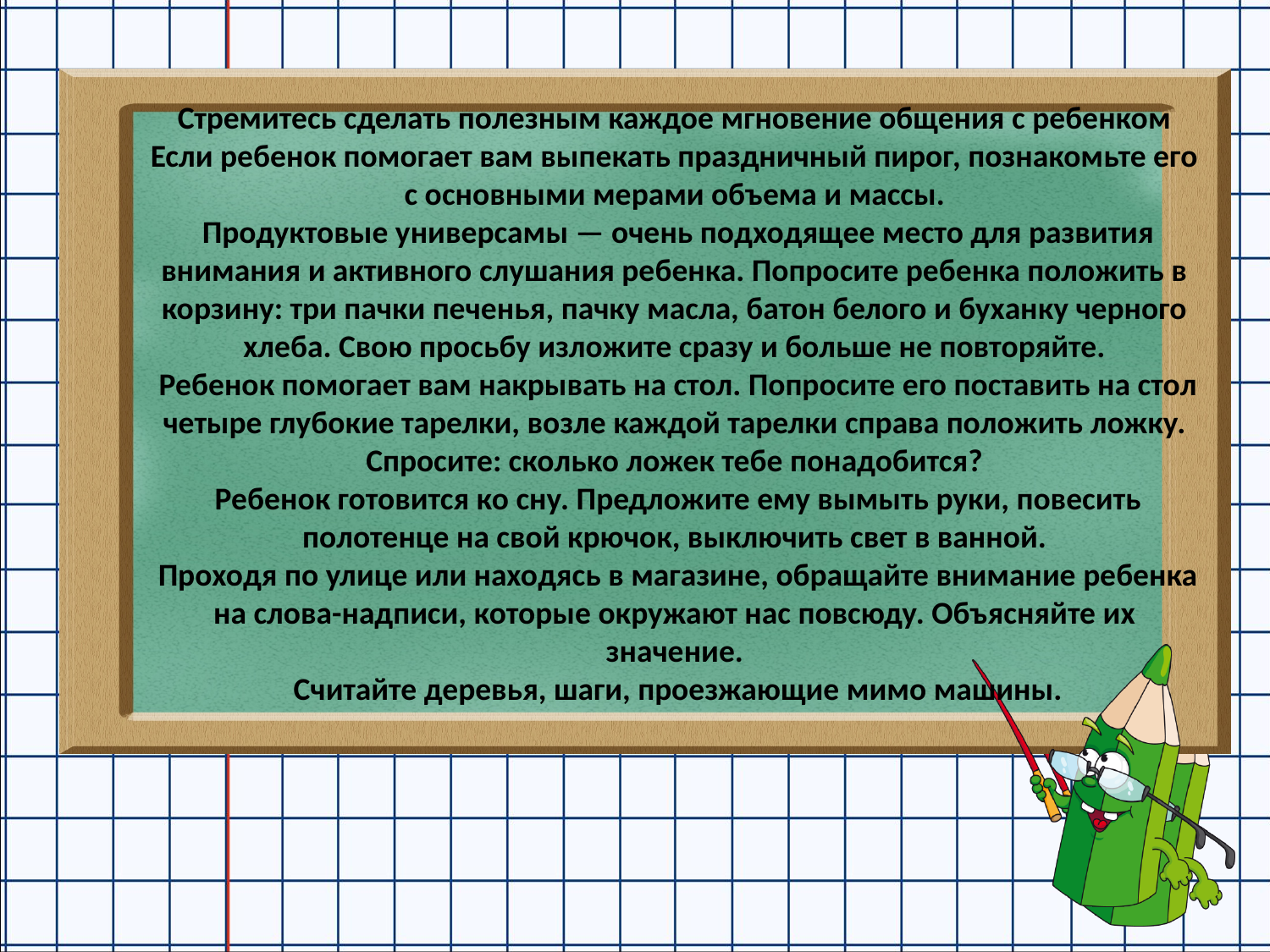

# Стремитесь сделать полезным каждое мгновение общения с ребенком Если ребенок помогает вам выпекать праздничный пирог, познакомьте его с основными мерами объема и массы.  Продуктовые универсамы — очень подходящее место для развития внимания и активного слушания ребенка. Попросите ребенка положить в корзину: три пачки печенья, пачку масла, батон белого и буханку черного хлеба. Свою просьбу изложите сразу и больше не повторяйте.  Ребенок помогает вам накрывать на стол. Попросите его поставить на стол четыре глубокие тарелки, возле каждой тарелки справа положить ложку. Спросите: сколько ложек тебе понадобится?  Ребенок готовится ко сну. Предложите ему вымыть руки, повесить полотенце на свой крючок, выключить свет в ванной.  Проходя по улице или находясь в магазине, обращайте внимание ребенка на слова-надписи, которые окружают нас повсюду. Объясняйте их значение.  Считайте деревья, шаги, проезжающие мимо машины.